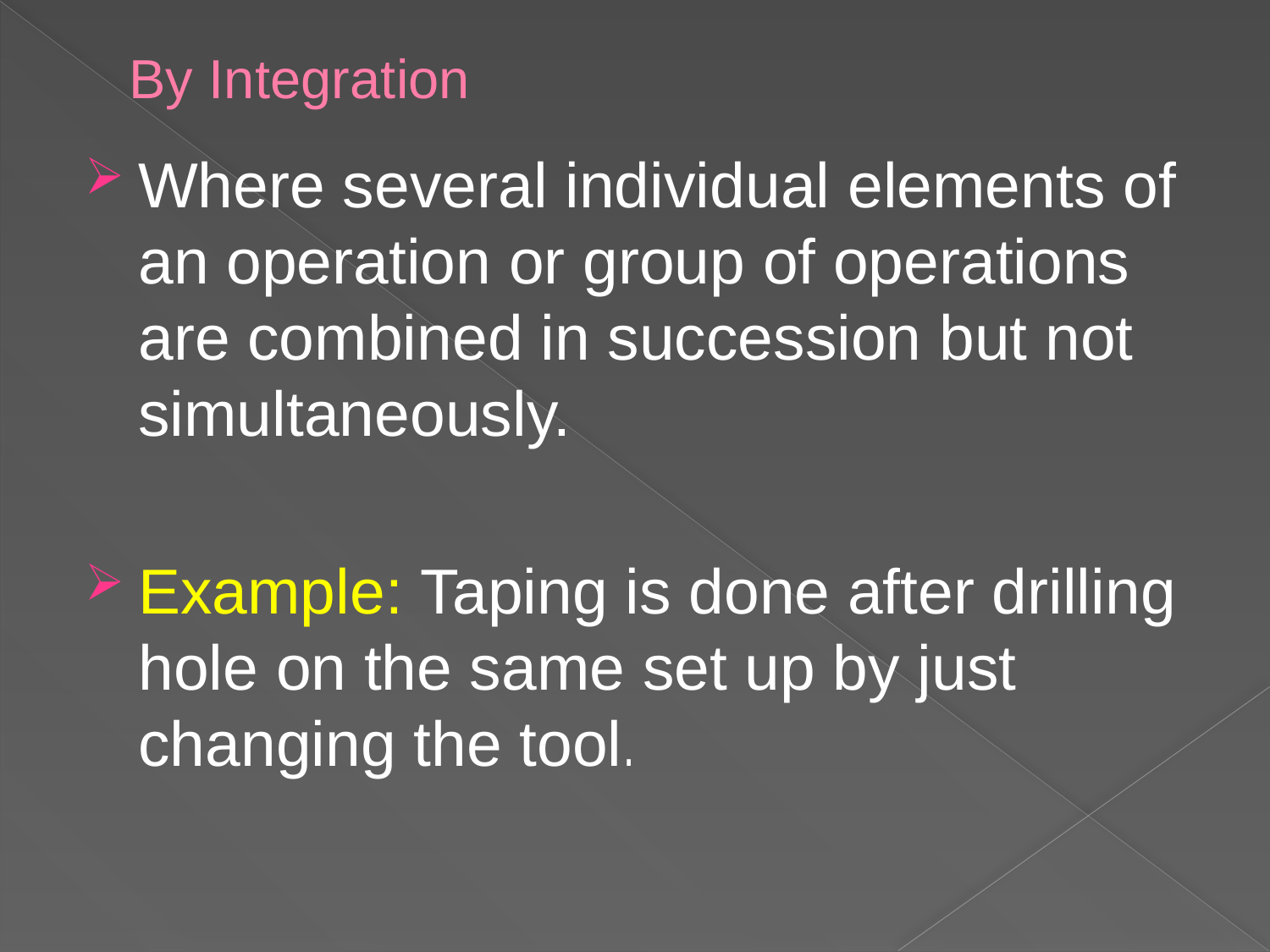

# By Integration
Where several individual elements of an operation or group of operations are combined in succession but not simultaneously.

Example: Taping is done after drilling hole on the same set up by just changing the tool.